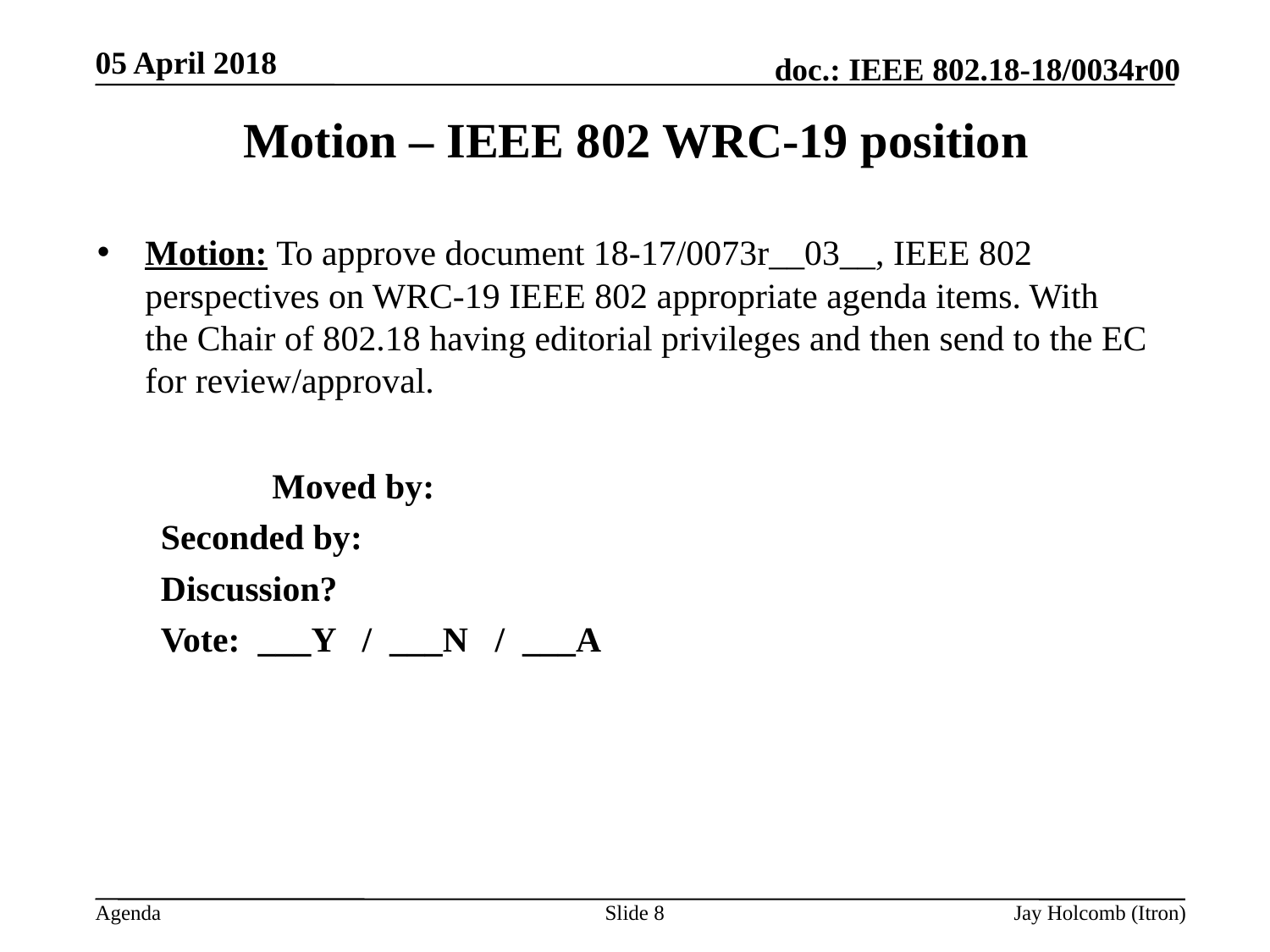

05 April 2018
# Motion – IEEE 802 WRC-19 position

Motion: To approve document 18-17/0073r__03__, IEEE 802 perspectives on WRC-19 IEEE 802 appropriate agenda items. With the Chair of 802.18 having editorial privileges and then send to the EC for review/approval.

		Moved by:
Seconded by:
Discussion?
Vote:  ___Y   /  ___N   /  ___A

Slide 8
Jay Holcomb (Itron)